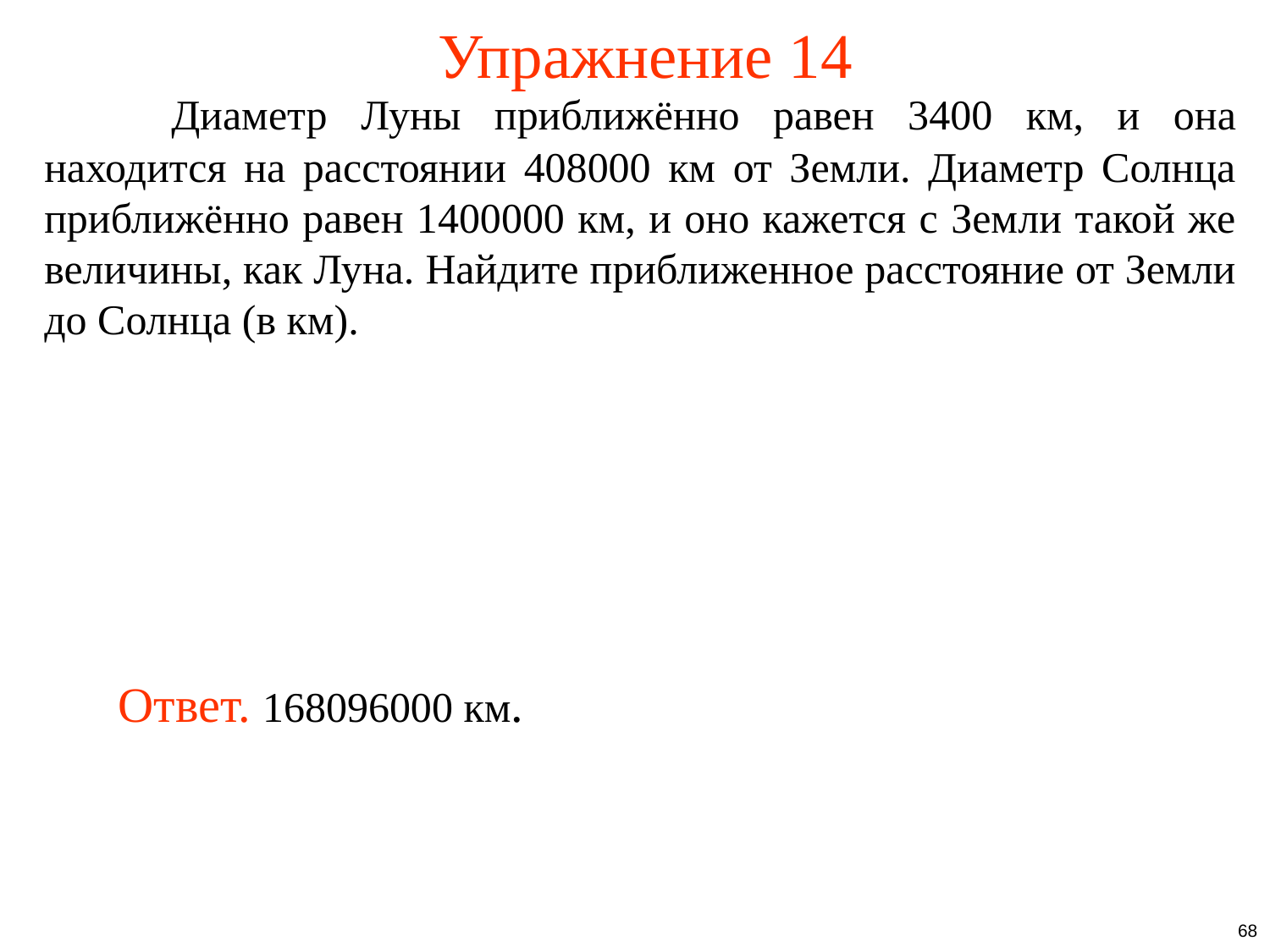

# Упражнение 14
	Диаметр Луны приближённо равен 3400 км, и она находится на расстоянии 408000 км от Земли. Диаметр Солнца приближённо равен 1400000 км, и оно кажется с Земли такой же величины, как Луна. Найдите приближенное расстояние от Земли до Солнца (в км).
Ответ. 168096000 км.
68